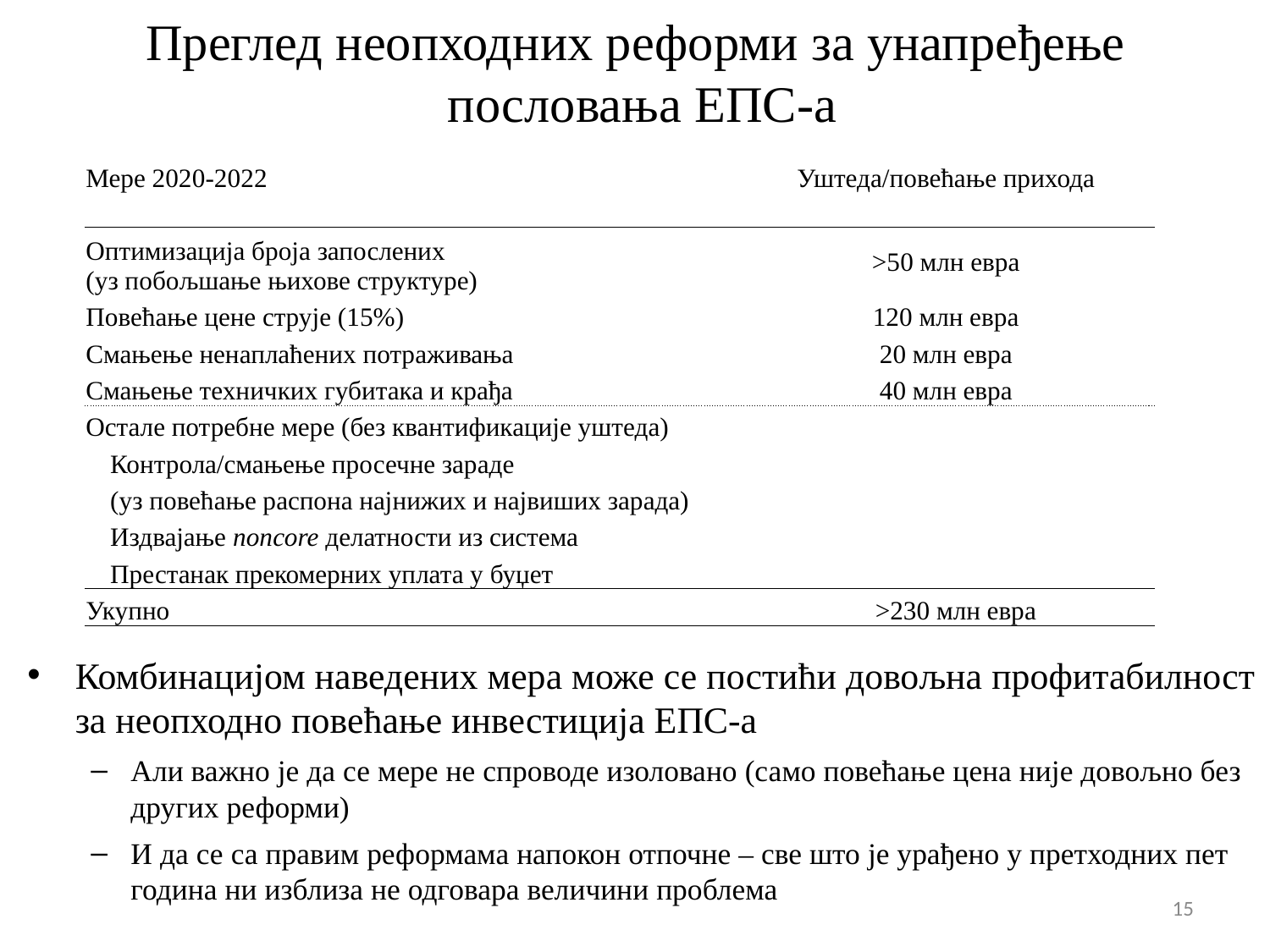

# Преглед неопходних реформи за унапређење пословања ЕПС-а
| Мере 2020-2022 | Уштеда/повећање прихода |
| --- | --- |
|  |  |
| Оптимизација броја запослених (уз побољшање њихове структуре) | >50 млн евра |
| Повећање цене струје (15%) | 120 млн евра |
| Смањење ненаплаћених потраживања | 20 млн евра |
| Смањење техничких губитака и крађа | 40 млн евра |
| Остале потребне мере (без квантификације уштеда) |  |
| Контрола/смањење просечне зараде |  |
| (уз повећање распона најнижих и највиших зарада) |  |
| Издвајање noncore делатности из система |  |
| Престанак прекомерних уплата у буџет |  |
| Укупно | >230 млн евра |
Комбинацијом наведених мера може се постићи довољна профитабилност за неопходно повећање инвестиција ЕПС-а
Али важно је да се мере не спроводе изоловано (само повећање цена није довољно без других реформи)
И да се са правим реформама напокон отпочне – све што је урађено у претходних пет година ни изблиза не одговара величини проблема
15